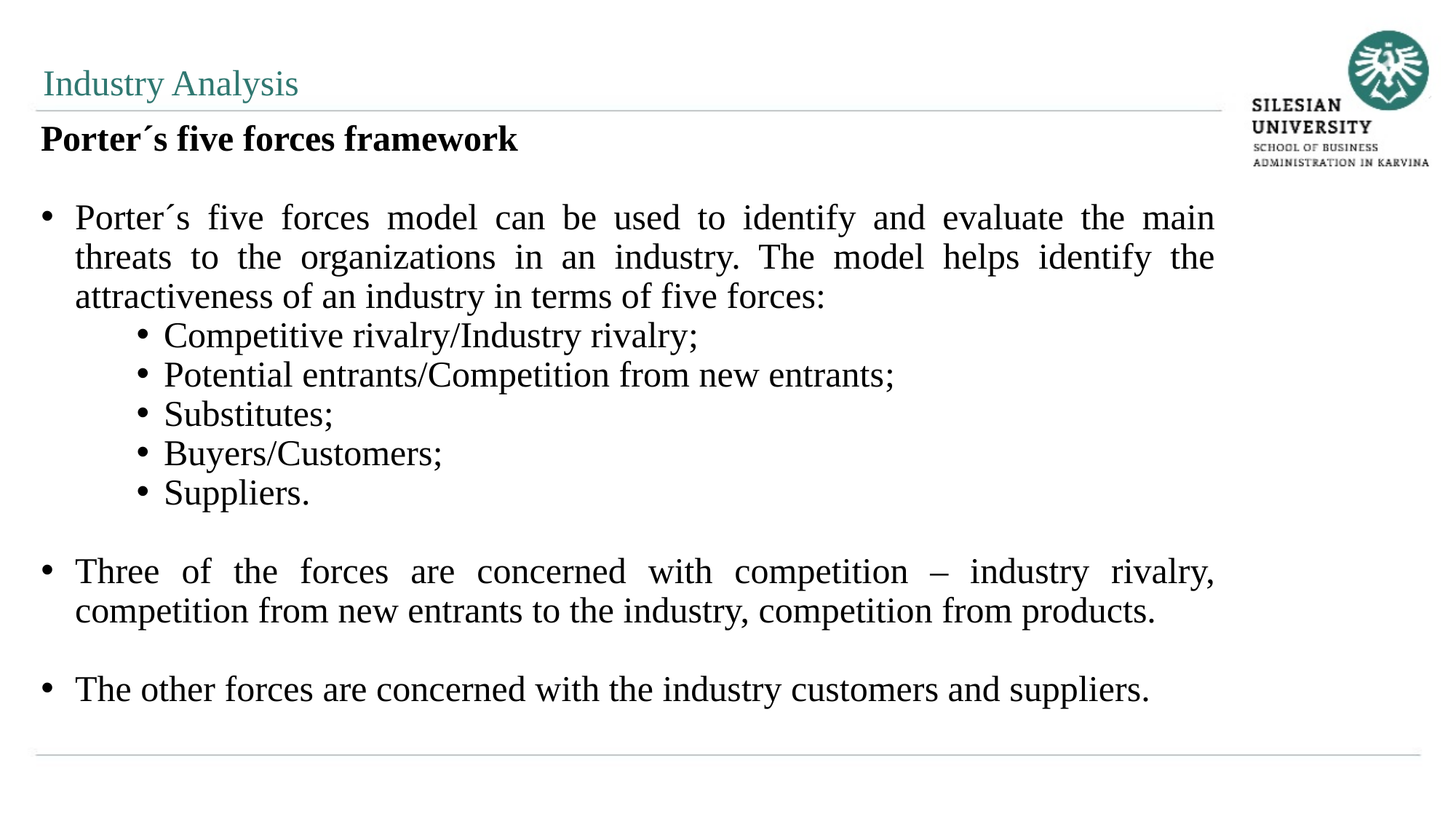

Industry Analysis
Porter´s five forces framework

Porter´s five forces model can be used to identify and evaluate the main threats to the organizations in an industry. The model helps identify the attractiveness of an industry in terms of five forces:
Competitive rivalry/Industry rivalry;
Potential entrants/Competition from new entrants;
Substitutes;
Buyers/Customers;
Suppliers.

Three of the forces are concerned with competition – industry rivalry, competition from new entrants to the industry, competition from products.

The other forces are concerned with the industry customers and suppliers.